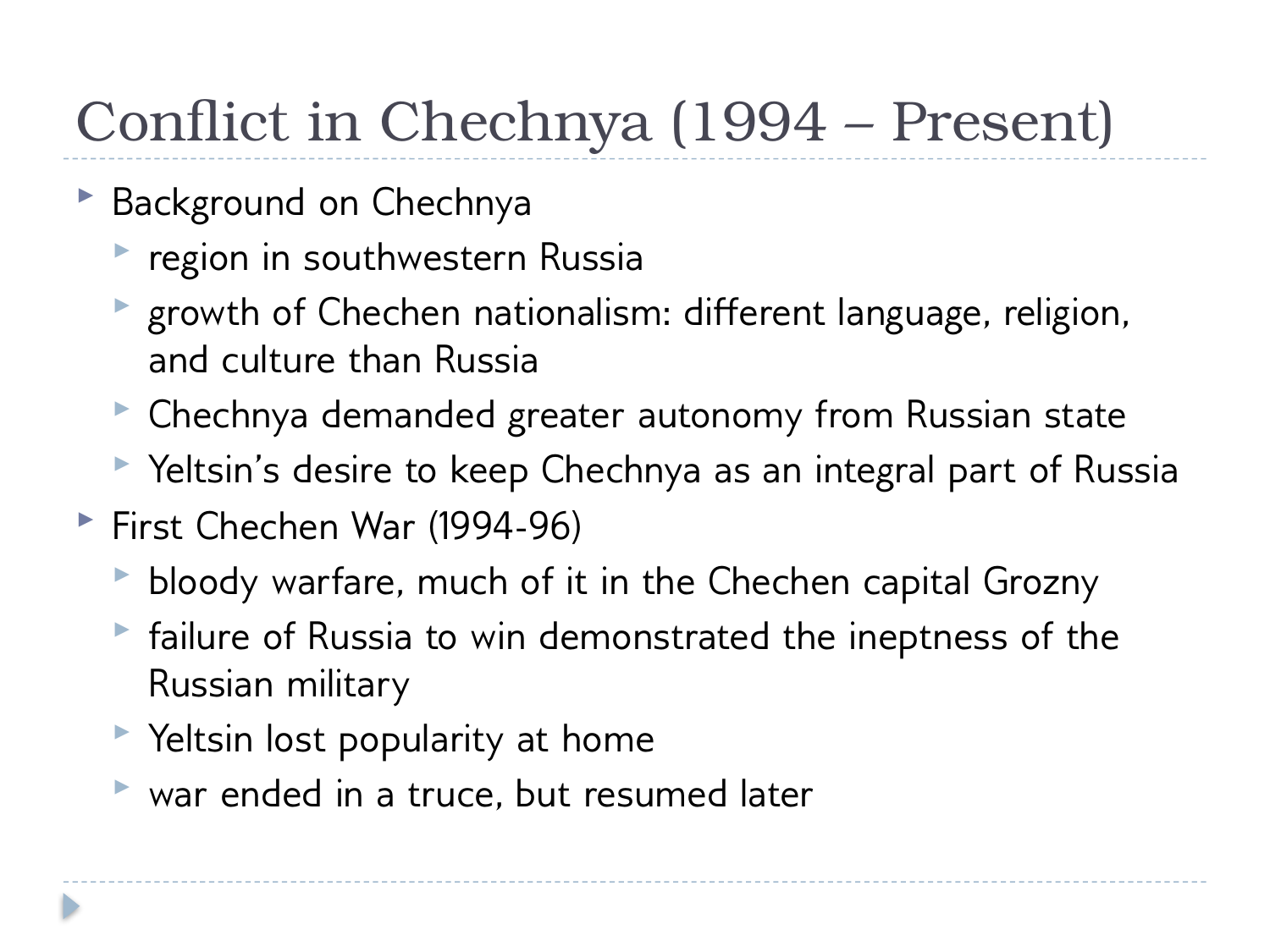

# Conflict in Chechnya (1994 – Present)
Background on Chechnya
region in southwestern Russia
growth of Chechen nationalism: different language, religion, and culture than Russia
Chechnya demanded greater autonomy from Russian state
Yeltsin’s desire to keep Chechnya as an integral part of Russia
First Chechen War (1994-96)
bloody warfare, much of it in the Chechen capital Grozny
failure of Russia to win demonstrated the ineptness of the Russian military
Yeltsin lost popularity at home
war ended in a truce, but resumed later